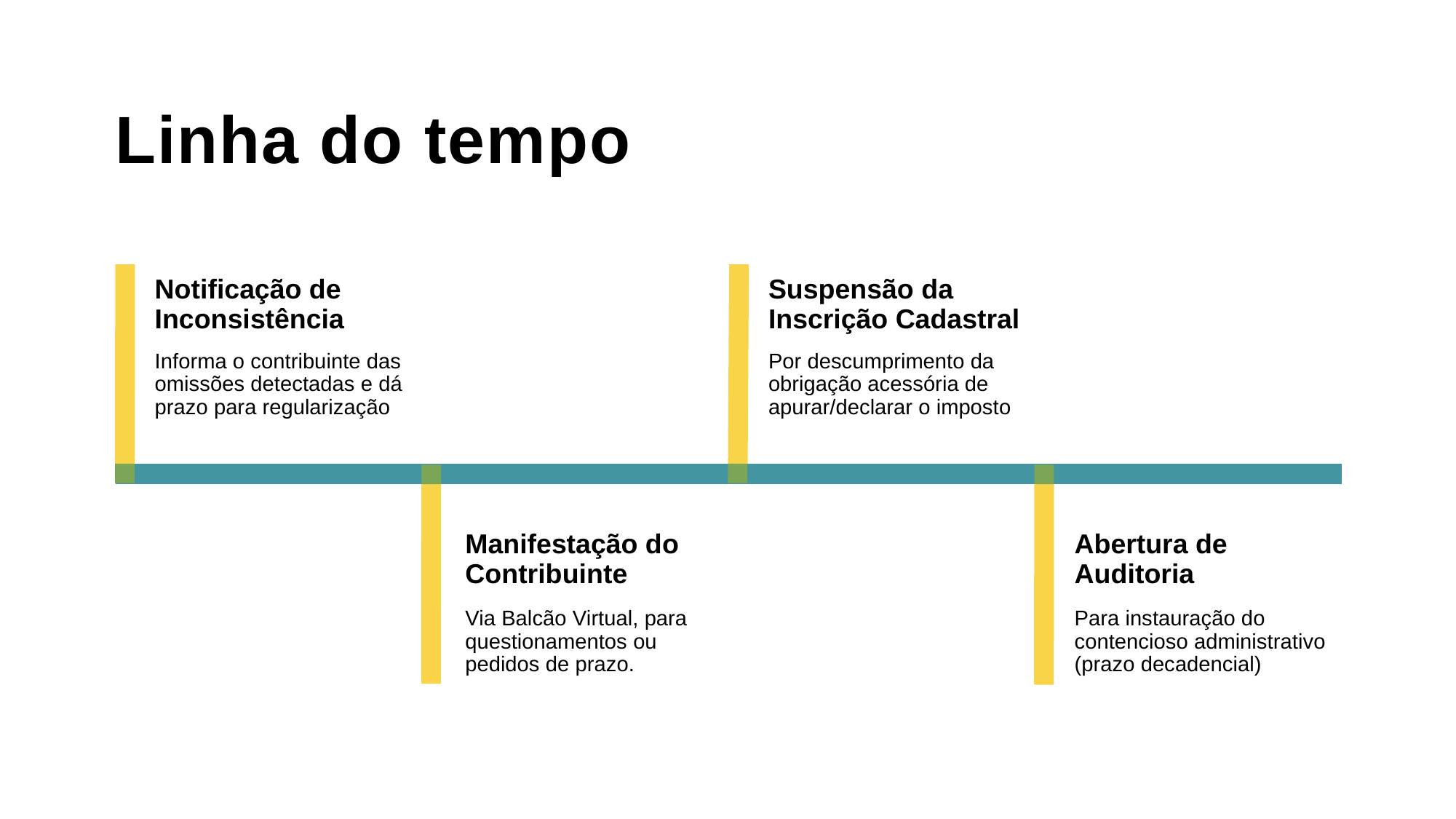

# Linha do tempo
Notificação de Inconsistência
Suspensão da Inscrição Cadastral
Informa o contribuinte das omissões detectadas e dá prazo para regularização

Por descumprimento da obrigação acessória de apurar/declarar o imposto

Manifestação do Contribuinte
Abertura de Auditoria
Via Balcão Virtual, para questionamentos ou pedidos de prazo.

Para instauração do contencioso administrativo (prazo decadencial)